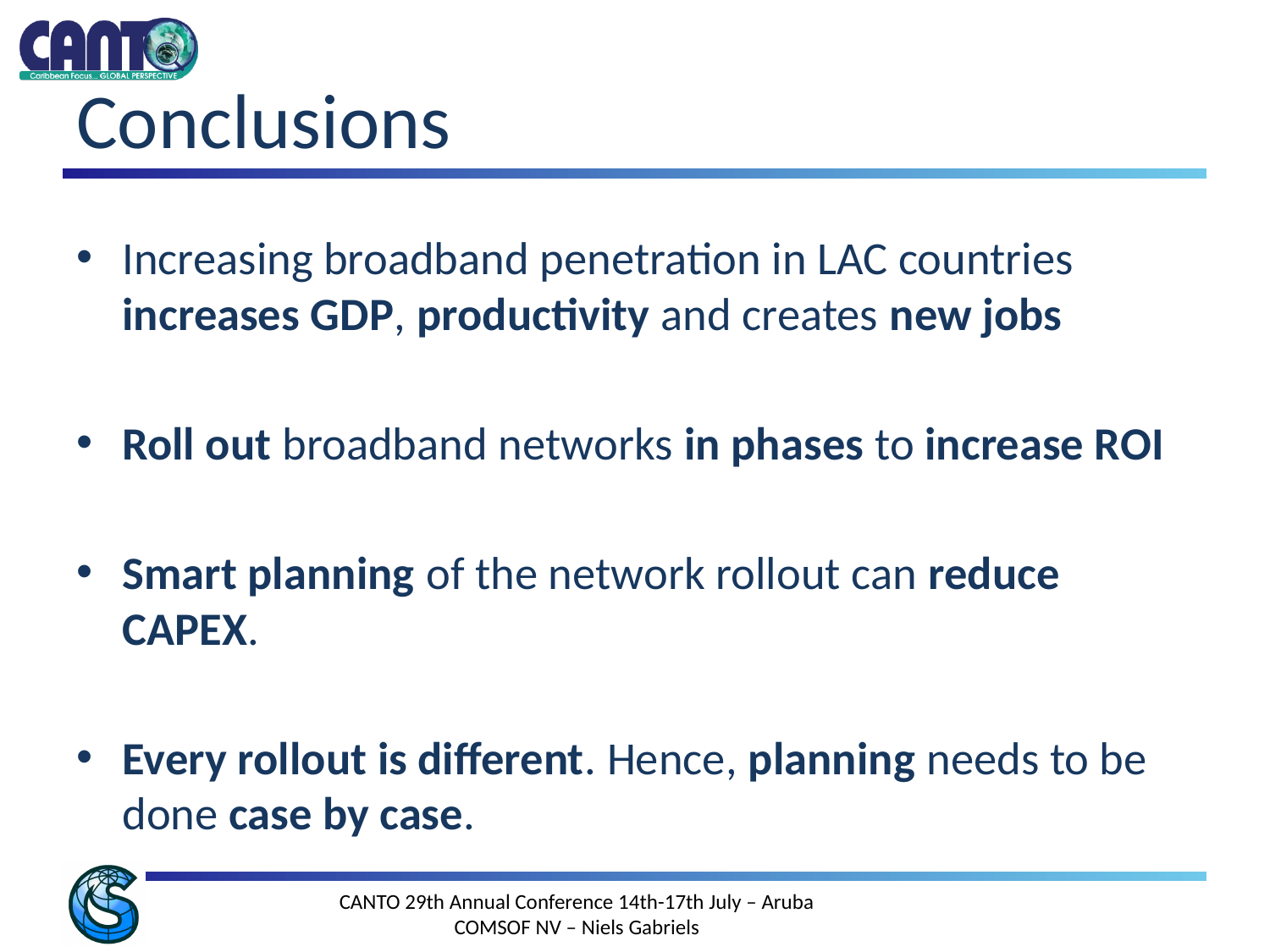

# Conclusions
Increasing broadband penetration in LAC countries increases GDP, productivity and creates new jobs

Roll out broadband networks in phases to increase ROI

Smart planning of the network rollout can reduce CAPEX.

Every rollout is different. Hence, planning needs to be done case by case.